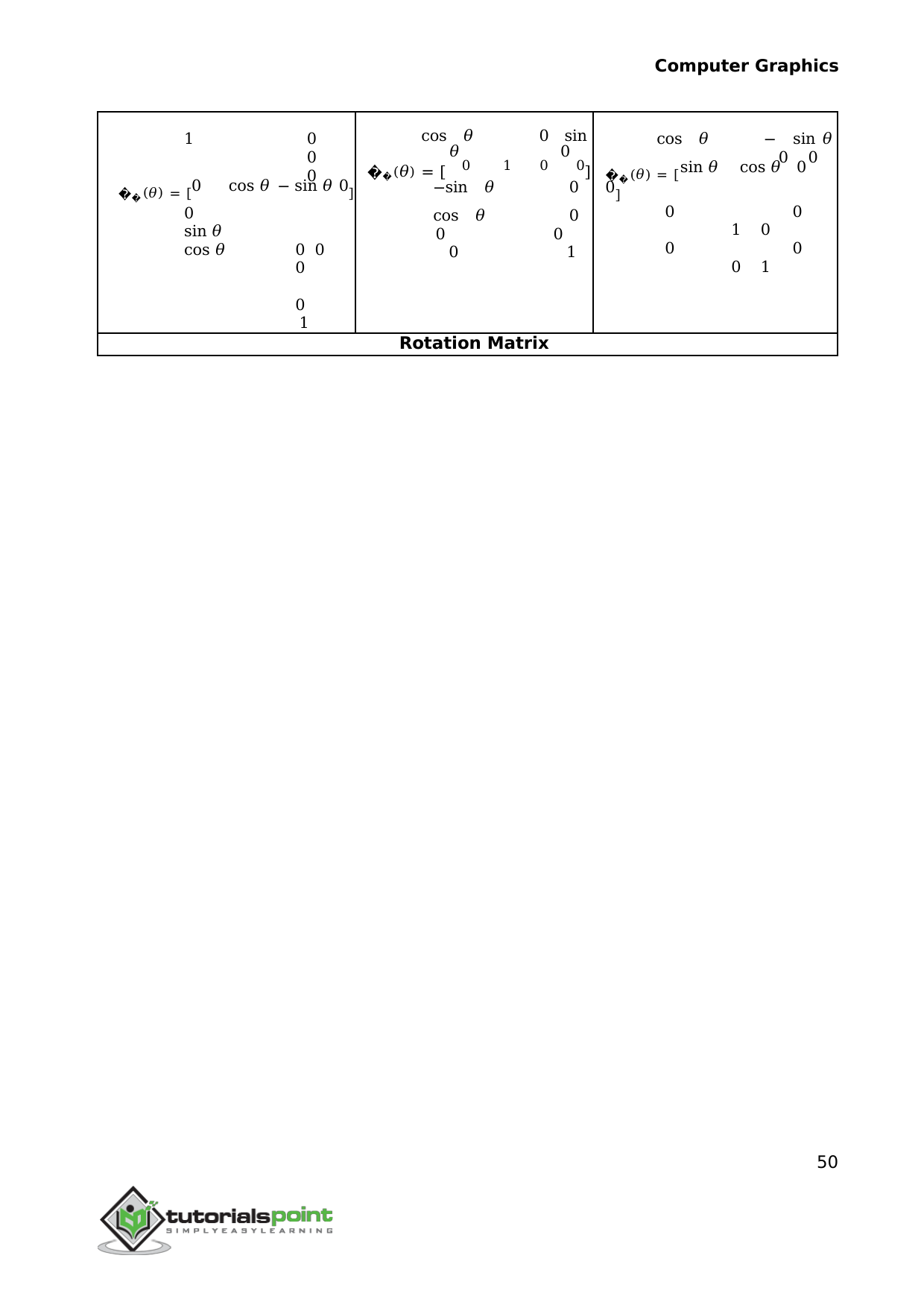

Computer Graphics
| 1 0 0 0 ��(𝜃) = [0 cos 𝜃 − sin 𝜃 0] 0 sin 𝜃 cos 𝜃 0 0 0 0 1 | cos 𝜃 0 sin 𝜃 0 ��(𝜃) = [ 0 1 0 0] −sin 𝜃 0 cos 𝜃 0 0 0 0 1 | cos 𝜃 − sin 𝜃 0 0 ��(𝜃) = [sin 𝜃 cos 𝜃 0 0] 0 0 1 0 0 0 0 1 |
| --- | --- | --- |
| Rotation Matrix |  |  |
50